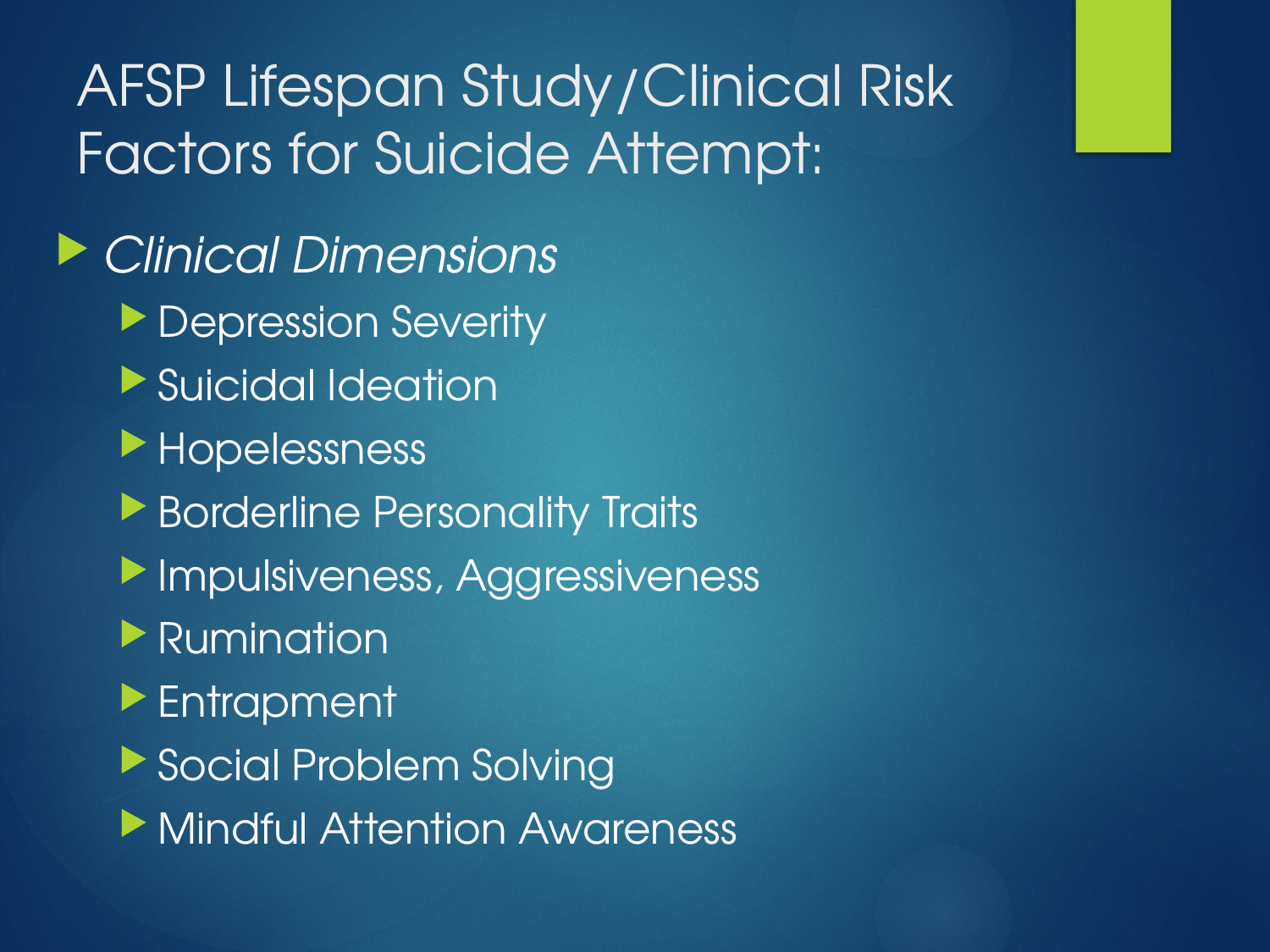

# AFSP Lifespan Study/Clinical Risk Factors for Suicide Attempt:
Clinical Dimensions
Depression Severity
Suicidal Ideation
Hopelessness
Borderline Personality Traits
Impulsiveness, Aggressiveness
Rumination
Entrapment
Social Problem Solving
Mindful Attention Awareness